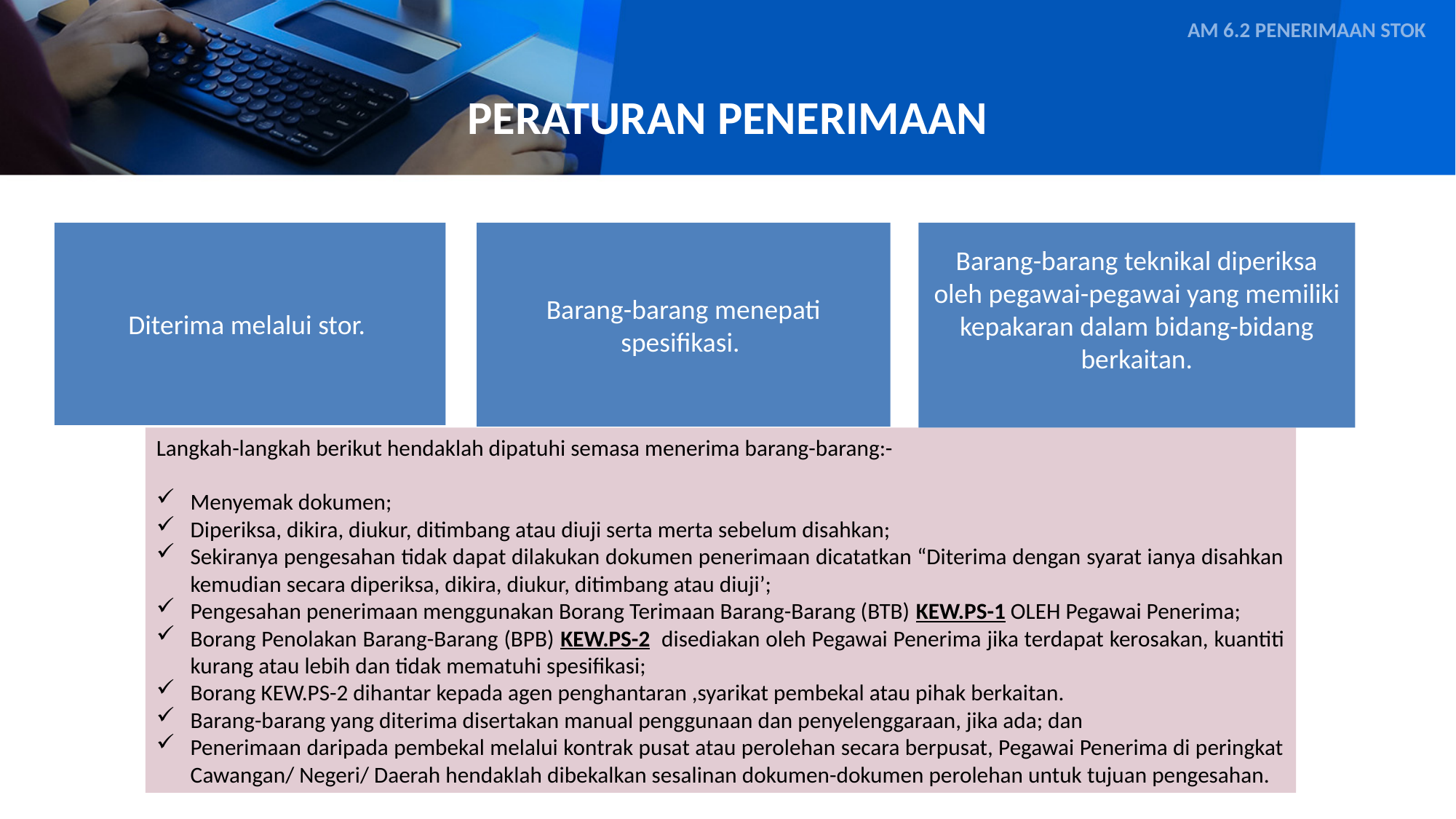

AM 6.2 PENERIMAAN STOK
# PERATURAN PENERIMAAN
Barang-barang teknikal diperiksa oleh pegawai-pegawai yang memiliki kepakaran dalam bidang-bidang berkaitan.

Diterima melalui stor.
Barang-barang menepati spesifikasi.
Langkah-langkah berikut hendaklah dipatuhi semasa menerima barang-barang:-

Menyemak dokumen;
Diperiksa, dikira, diukur, ditimbang atau diuji serta merta sebelum disahkan;
Sekiranya pengesahan tidak dapat dilakukan dokumen penerimaan dicatatkan “Diterima dengan syarat ianya disahkan kemudian secara diperiksa, dikira, diukur, ditimbang atau diuji’;
Pengesahan penerimaan menggunakan Borang Terimaan Barang-Barang (BTB) KEW.PS-1 OLEH Pegawai Penerima;
Borang Penolakan Barang-Barang (BPB) KEW.PS-2  disediakan oleh Pegawai Penerima jika terdapat kerosakan, kuantiti kurang atau lebih dan tidak mematuhi spesifikasi;
Borang KEW.PS-2 dihantar kepada agen penghantaran ,syarikat pembekal atau pihak berkaitan.
Barang-barang yang diterima disertakan manual penggunaan dan penyelenggaraan, jika ada; dan
Penerimaan daripada pembekal melalui kontrak pusat atau perolehan secara berpusat, Pegawai Penerima di peringkat Cawangan/ Negeri/ Daerah hendaklah dibekalkan sesalinan dokumen-dokumen perolehan untuk tujuan pengesahan.